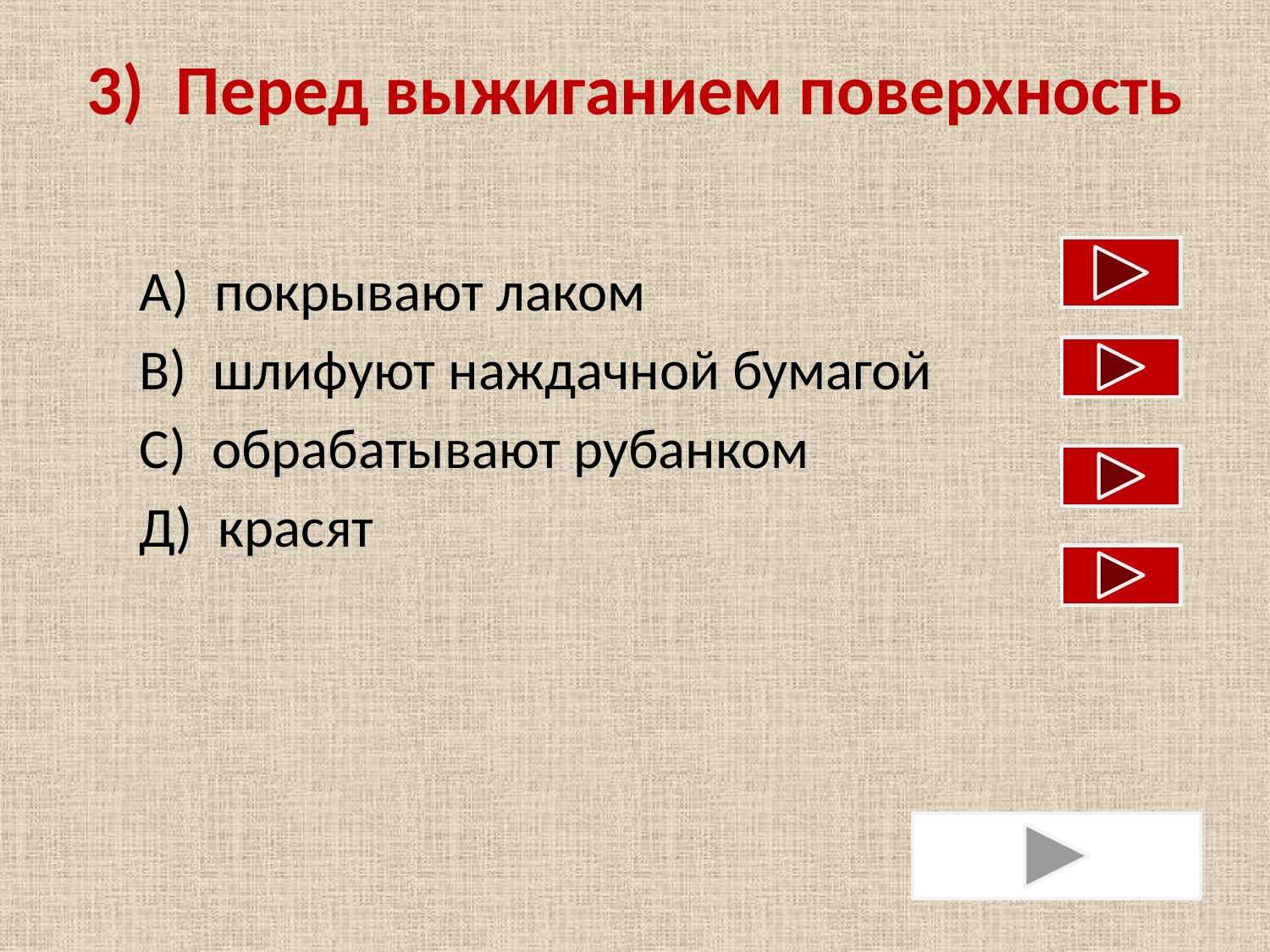

3)  Перед выжиганием поверхность

А)  покрывают лаком
В)  шлифуют наждачной бумагой
С)  обрабатывают рубанком
Д)  красят